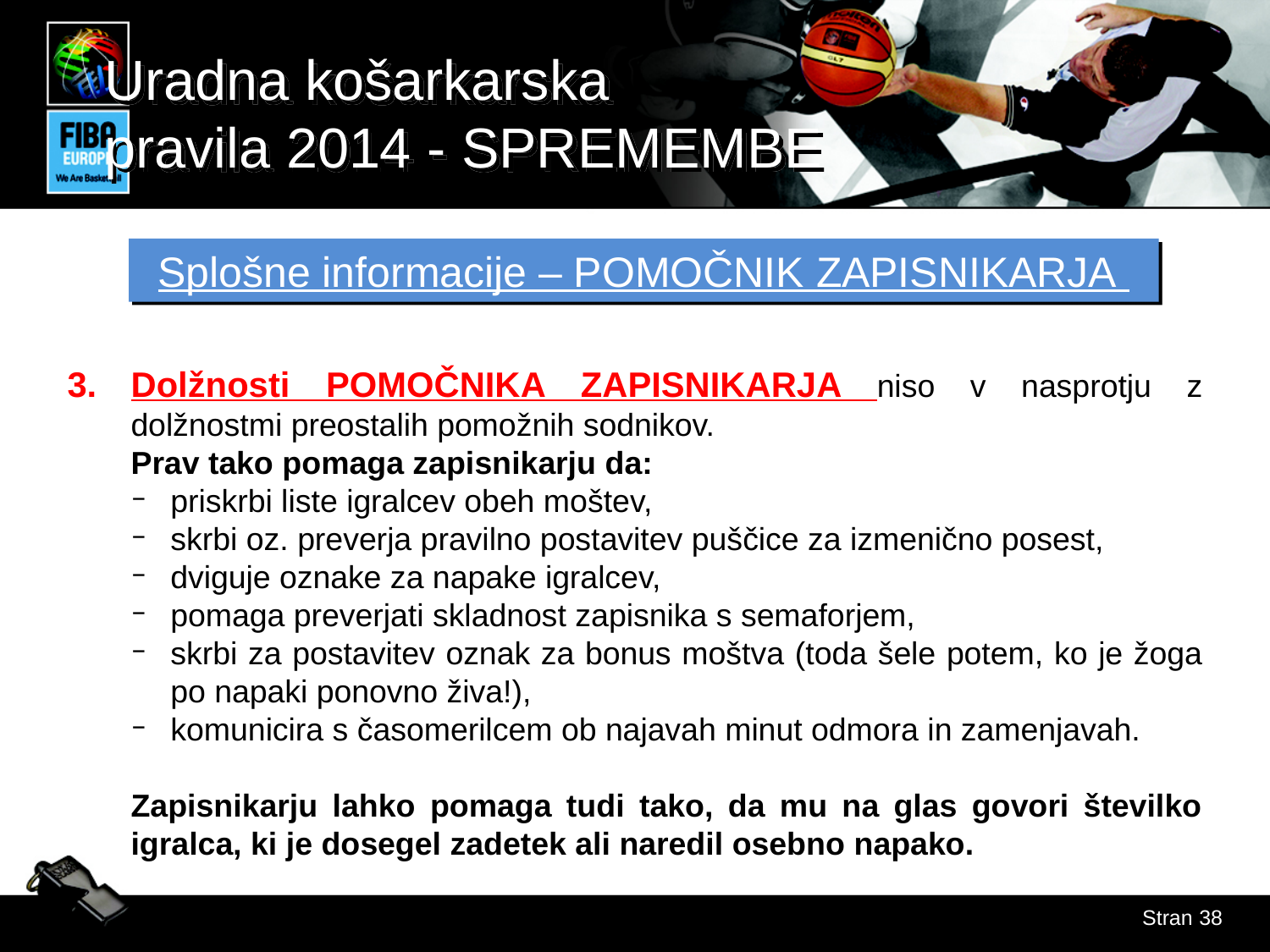

Splošne informacije – POMOČNIK ZAPISNIKARJA
Dolžnosti POMOČNIKA ZAPISNIKARJA niso v nasprotju z dolžnostmi preostalih pomožnih sodnikov.
Prav tako pomaga zapisnikarju da:
priskrbi liste igralcev obeh moštev,
skrbi oz. preverja pravilno postavitev puščice za izmenično posest,
dviguje oznake za napake igralcev,
pomaga preverjati skladnost zapisnika s semaforjem,
skrbi za postavitev oznak za bonus moštva (toda šele potem, ko je žoga po napaki ponovno živa!),
komunicira s časomerilcem ob najavah minut odmora in zamenjavah.

Zapisnikarju lahko pomaga tudi tako, da mu na glas govori številko igralca, ki je dosegel zadetek ali naredil osebno napako.